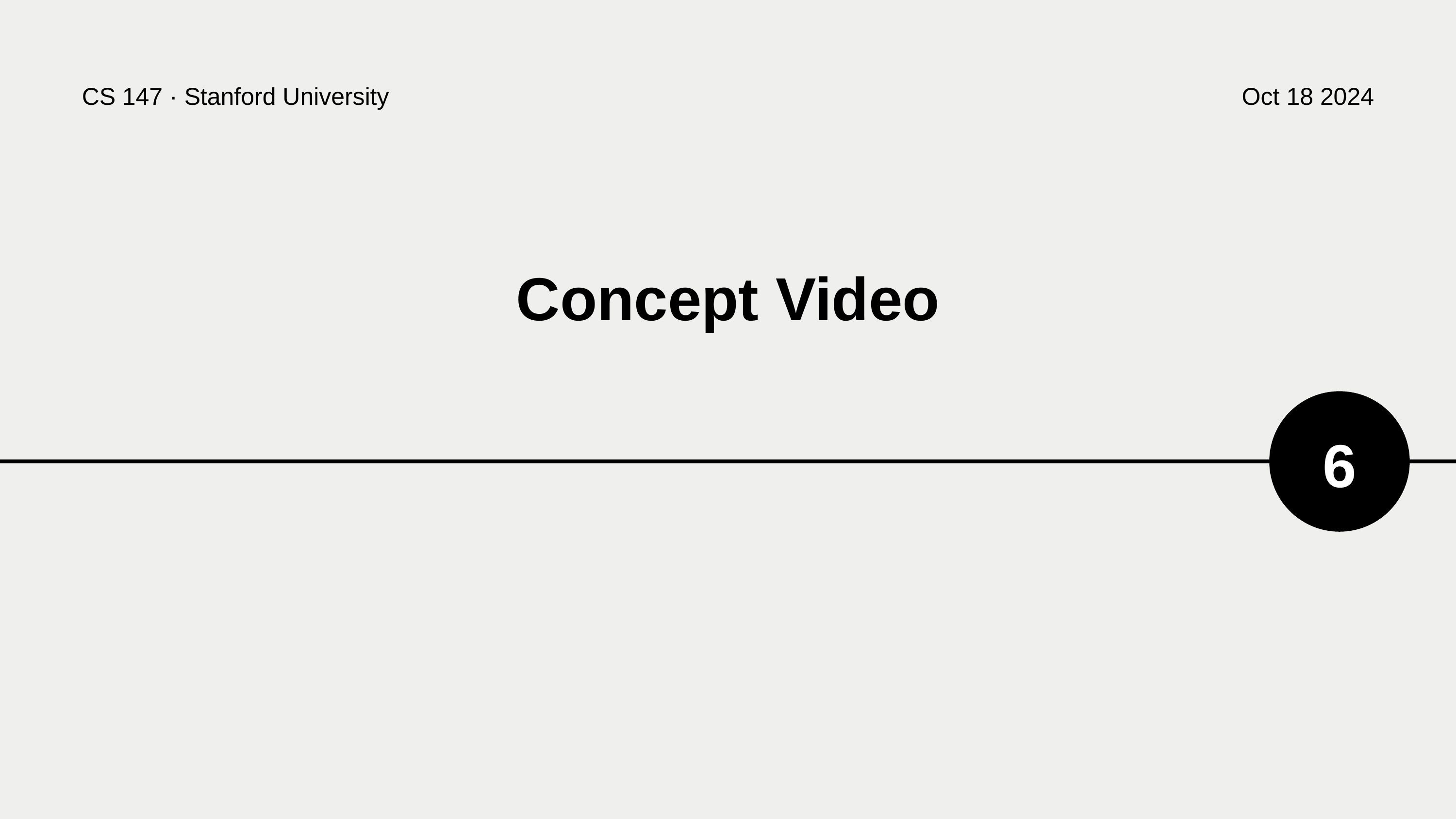

CS 147 · Stanford University
Oct 18 2024
Concept Video

6